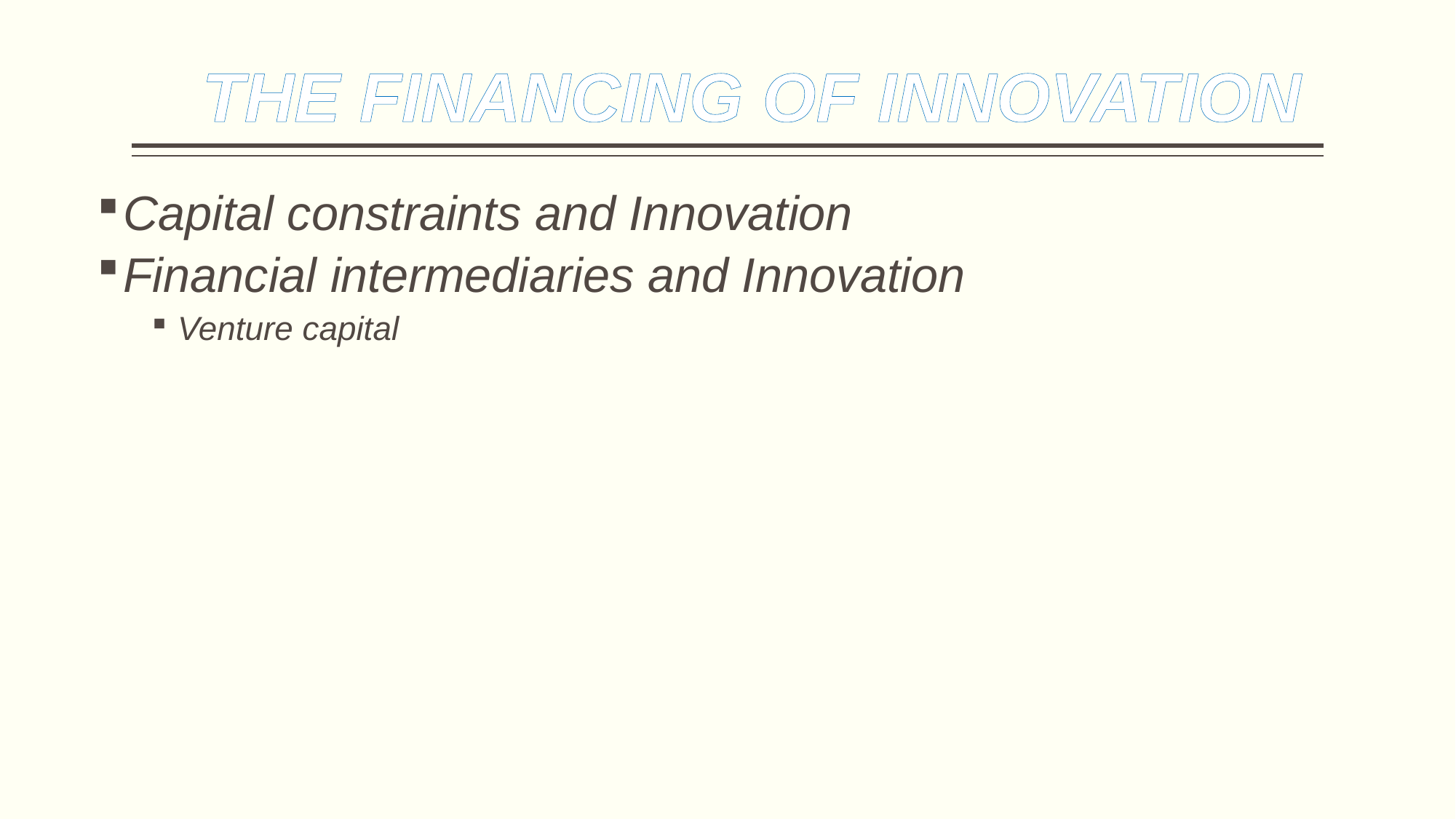

THE FINANCING OF INNOVATION
Capital constraints and Innovation
Financial intermediaries and Innovation
Venture capital